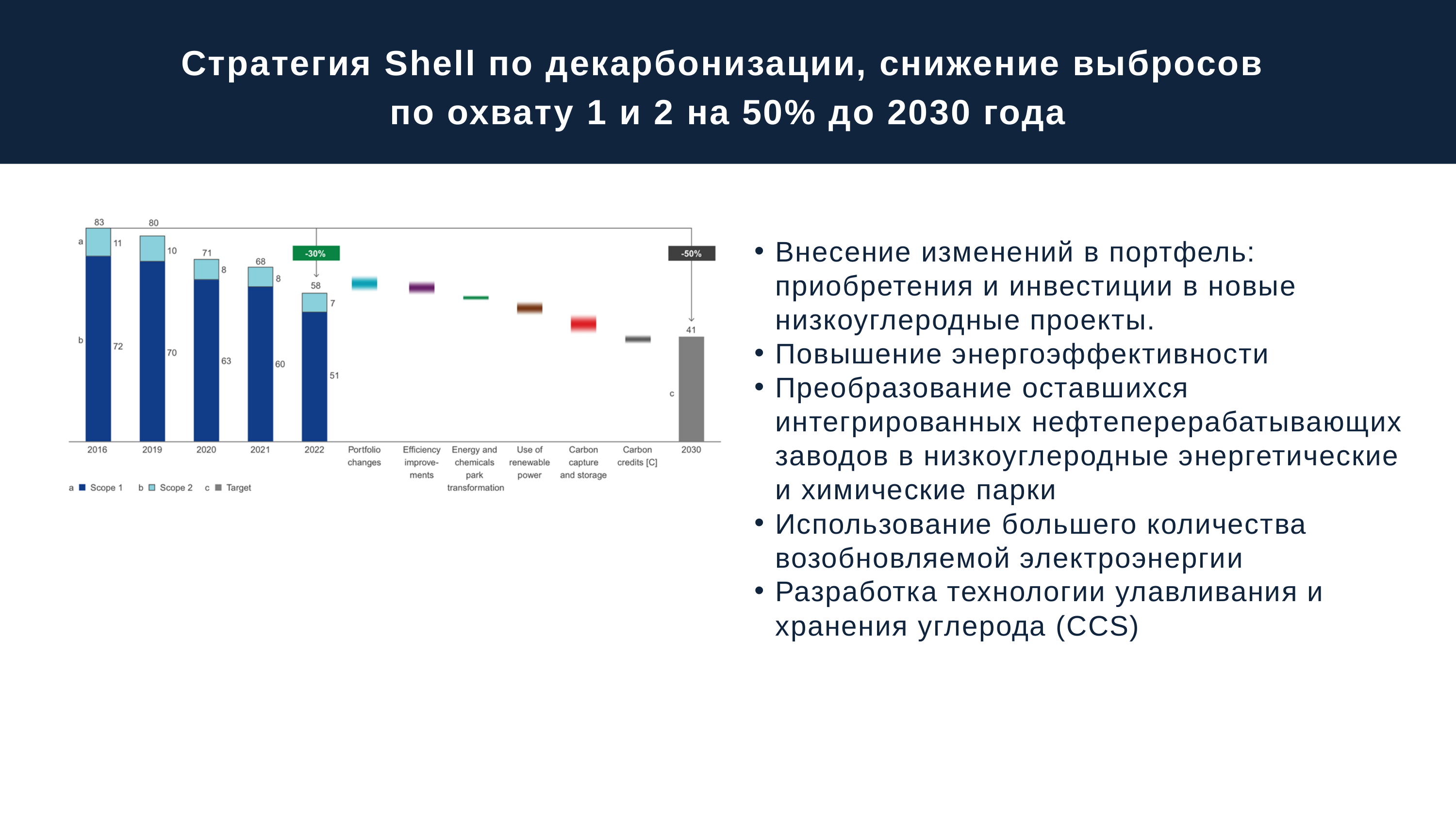

Стратегия Shell по декарбонизации, снижение выбросов
по охвату 1 и 2 на 50% до 2030 года

Внесение изменений в портфель: приобретения и инвестиции в новые низкоуглеродные проекты.
Повышение энергоэффективности
Преобразование оставшихся интегрированных нефтеперерабатывающих заводов в низкоуглеродные энергетические и химические парки
Использование большего количества возобновляемой электроэнергии
Разработка технологии улавливания и хранения углерода (CCS)